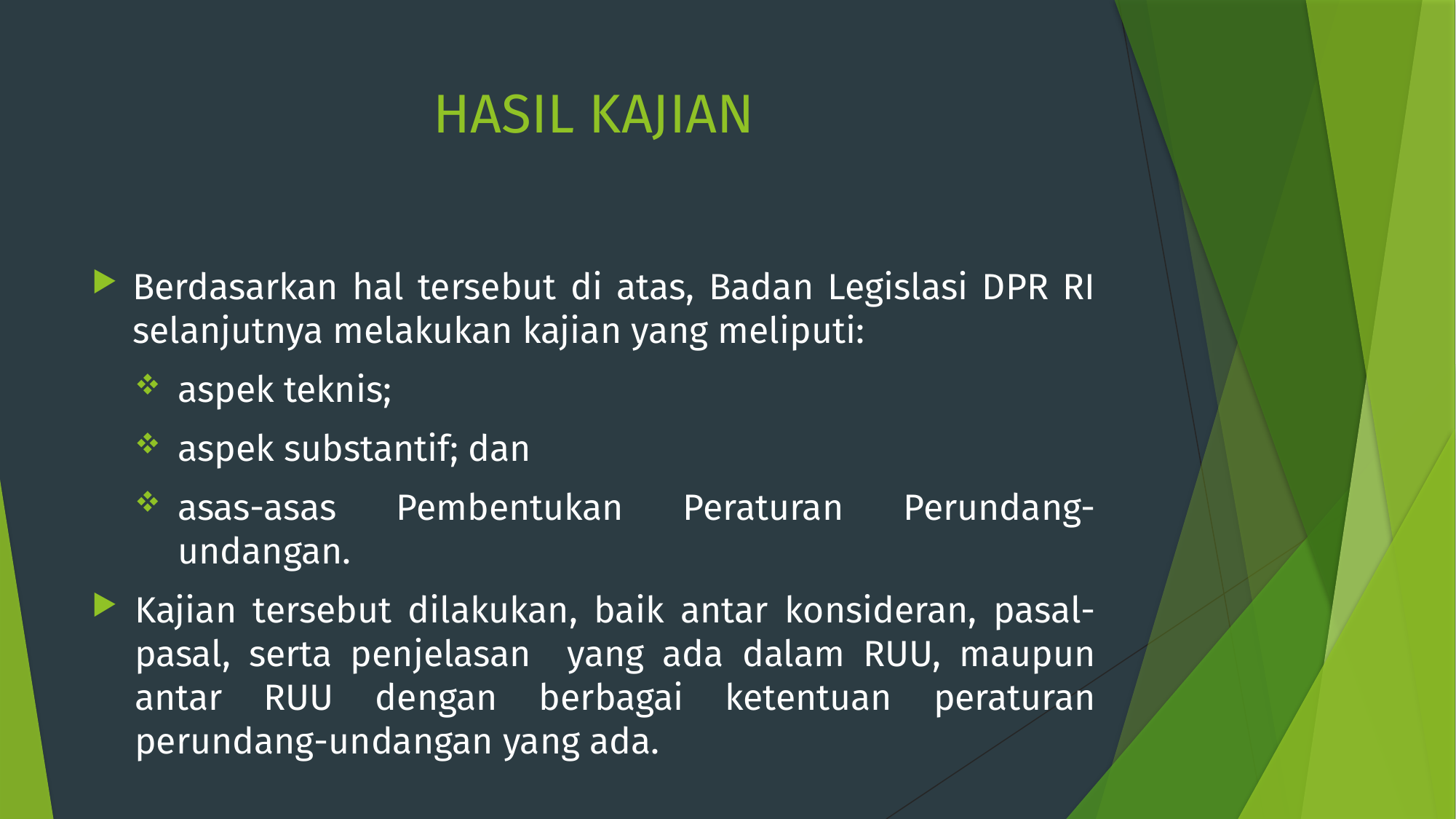

# HASIL KAJIAN
Berdasarkan hal tersebut di atas, Badan Legislasi DPR RI selanjutnya melakukan kajian yang meliputi:
aspek teknis;
aspek substantif; dan
asas-asas Pembentukan Peraturan Perundang-undangan.
Kajian tersebut dilakukan, baik antar konsideran, pasal-pasal, serta penjelasan  yang ada dalam RUU, maupun antar RUU dengan berbagai ketentuan peraturan perundang-undangan yang ada.